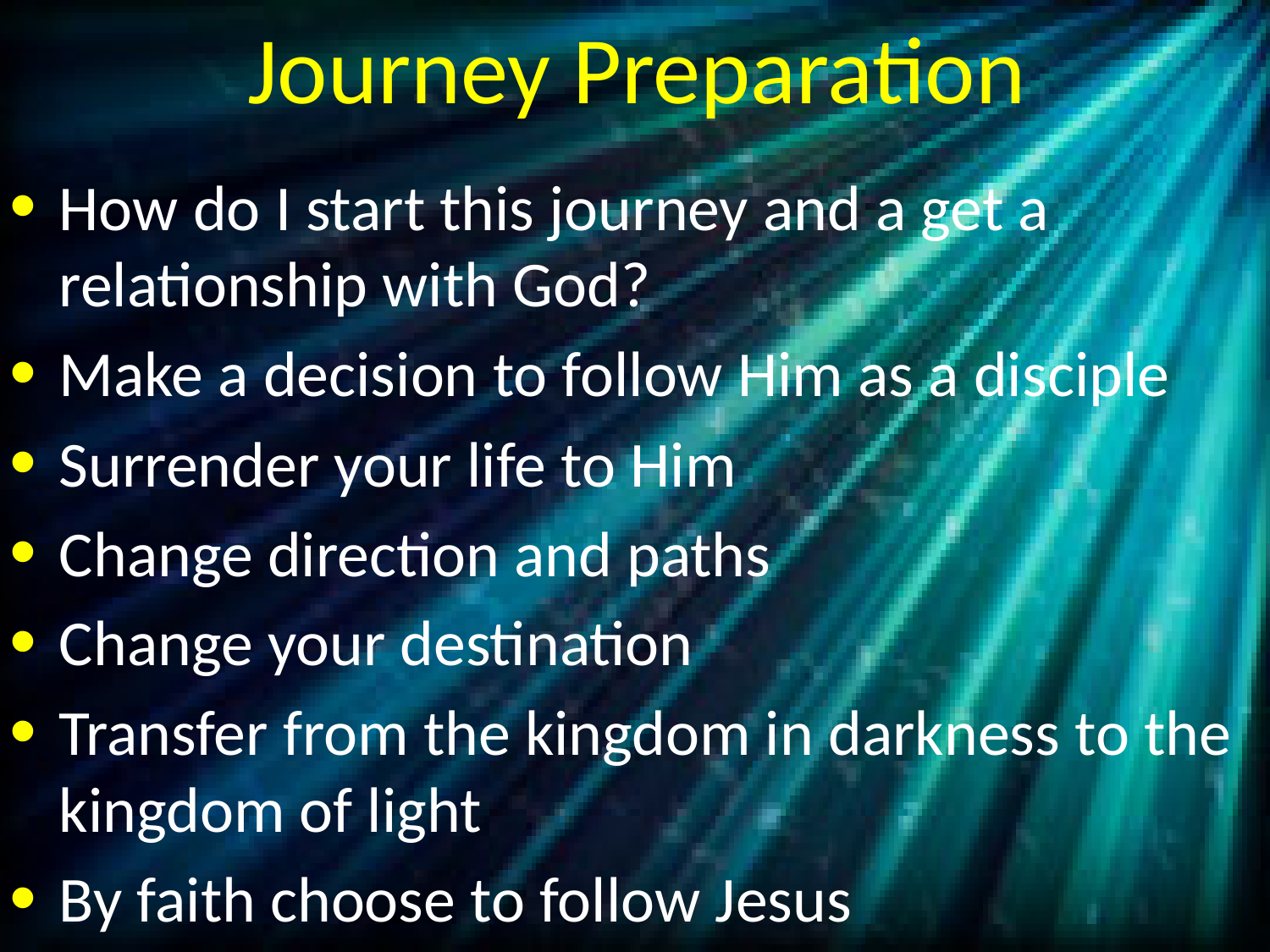

# Journey Preparation
How do I start this journey and a get a relationship with God?
Make a decision to follow Him as a disciple
Surrender your life to Him
Change direction and paths
Change your destination
Transfer from the kingdom in darkness to the kingdom of light
By faith choose to follow Jesus